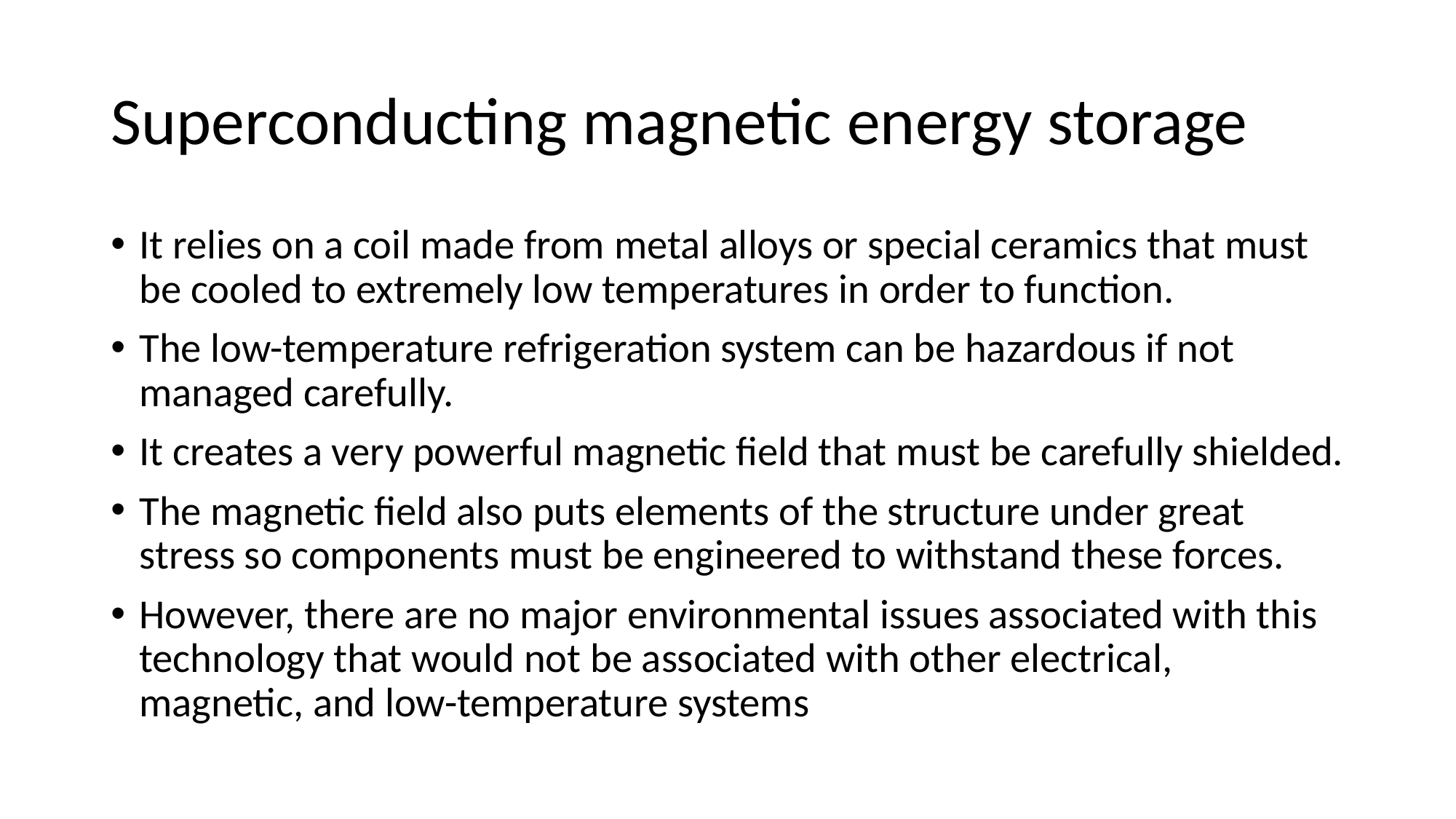

# Superconducting magnetic energy storage
It relies on a coil made from metal alloys or special ceramics that must be cooled to extremely low temperatures in order to function.
The low-temperature refrigeration system can be hazardous if not managed carefully.
It creates a very powerful magnetic field that must be carefully shielded.
The magnetic field also puts elements of the structure under great stress so components must be engineered to withstand these forces.
However, there are no major environmental issues associated with this technology that would not be associated with other electrical, magnetic, and low-temperature systems